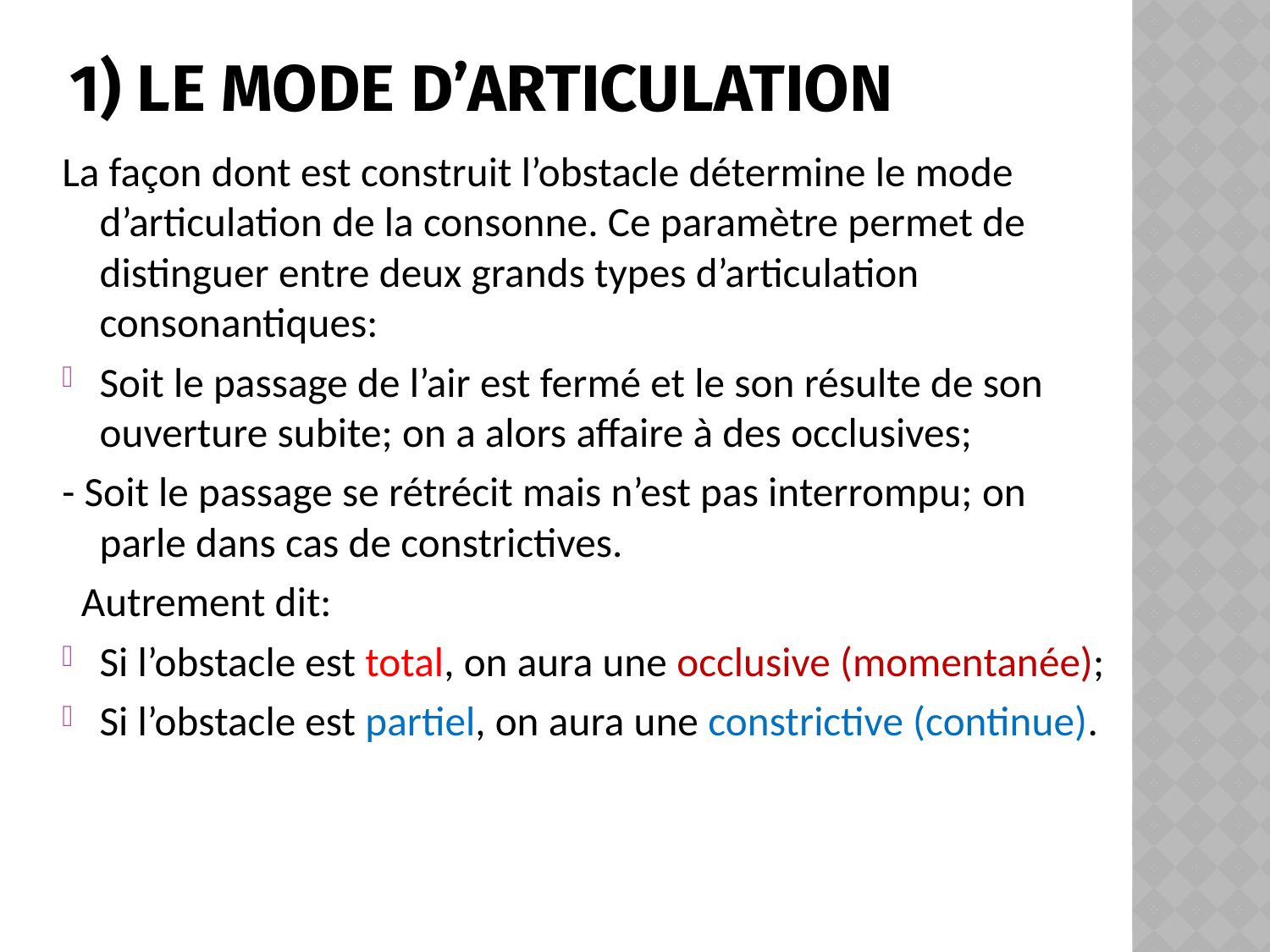

# 1) Le mode d’articulation
La façon dont est construit l’obstacle détermine le mode d’articulation de la consonne. Ce paramètre permet de distinguer entre deux grands types d’articulation consonantiques:
Soit le passage de l’air est fermé et le son résulte de son ouverture subite; on a alors affaire à des occlusives;
- Soit le passage se rétrécit mais n’est pas interrompu; on parle dans cas de constrictives.
  Autrement dit:
Si l’obstacle est total, on aura une occlusive (momentanée);
Si l’obstacle est partiel, on aura une constrictive (continue).